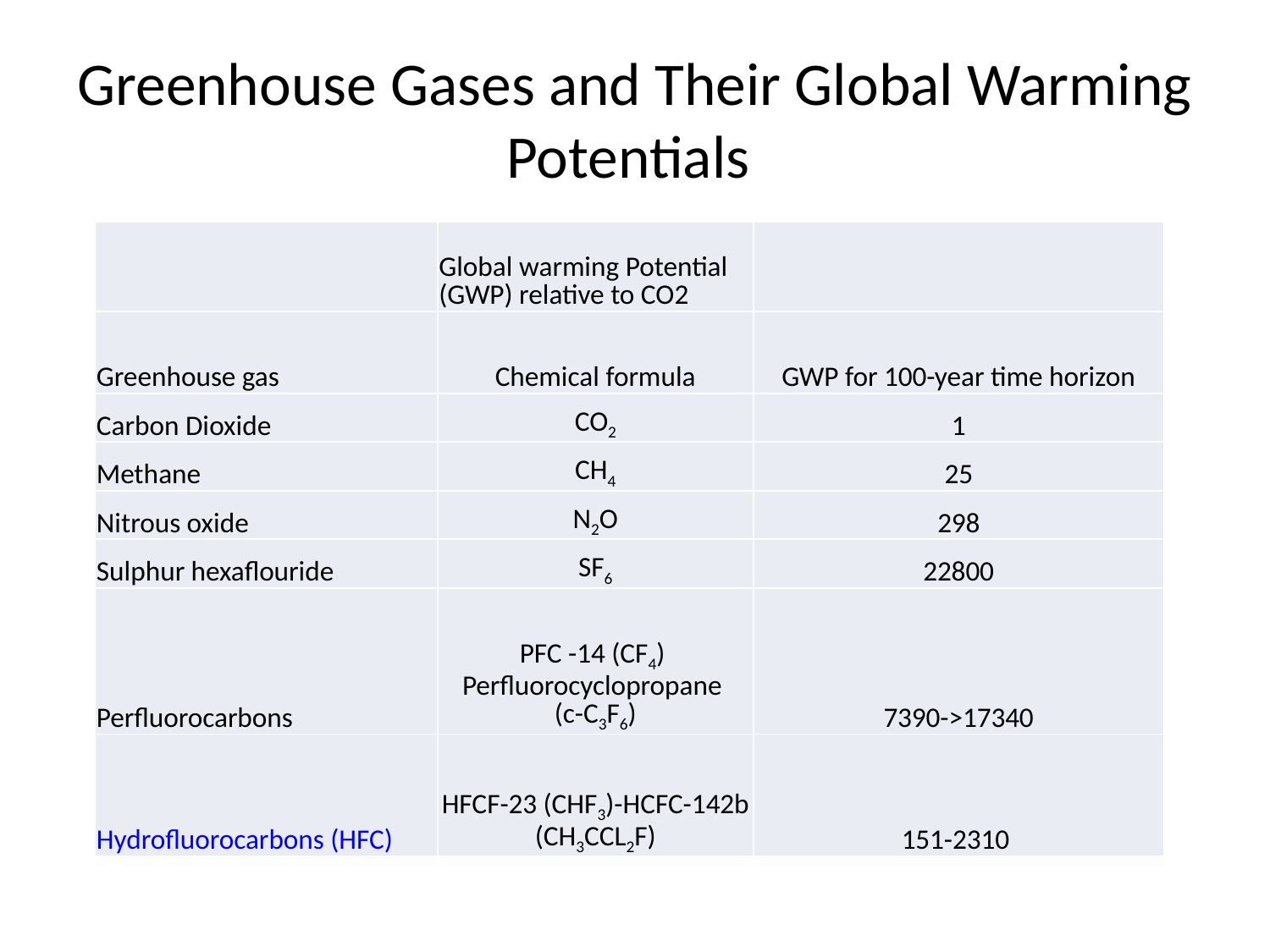

# Greenhouse Gases and Their Global Warming Potentials
|  | Global warming Potential (GWP) relative to CO2 |  |
| --- | --- | --- |
| Greenhouse gas | Chemical formula | GWP for 100-year time horizon |
| Carbon Dioxide | CO2 | 1 |
| Methane | CH4 | 25 |
| Nitrous oxide | N2O | 298 |
| Sulphur hexaflouride | SF6 | 22800 |
| Perfluorocarbons | PFC -14 (CF4) Perfluorocyclopropane (c-C3F6) | 7390->17340 |
| Hydrofluorocarbons (HFC) | HFCF-23 (CHF3)-HCFC-142b (CH3CCL2F) | 151-2310 |